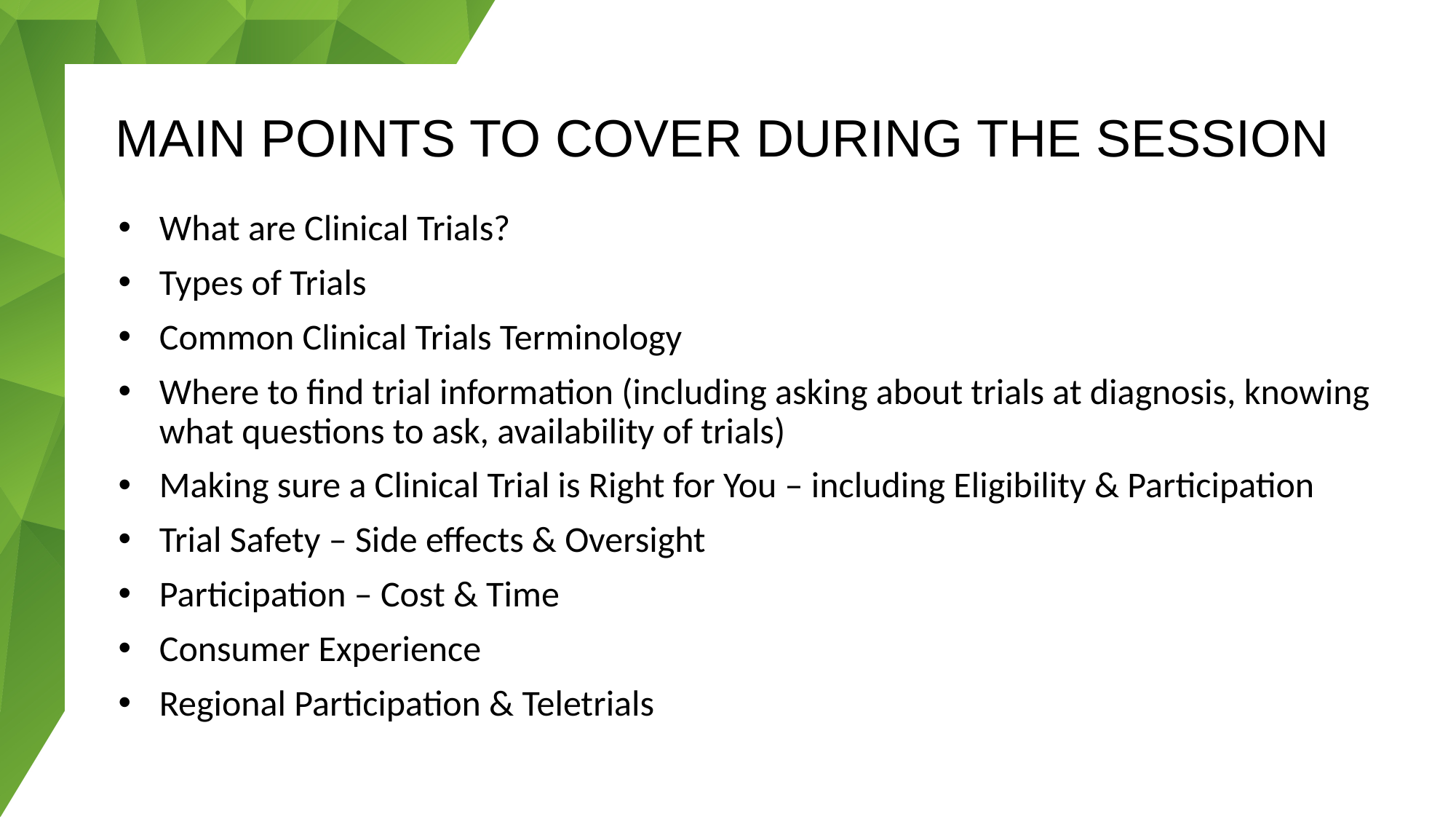

# Main points to cover during the session
What are Clinical Trials?
Types of Trials
Common Clinical Trials Terminology
Where to find trial information (including asking about trials at diagnosis, knowing what questions to ask, availability of trials)
Making sure a Clinical Trial is Right for You – including Eligibility & Participation
Trial Safety – Side effects & Oversight
Participation – Cost & Time
Consumer Experience
Regional Participation & Teletrials